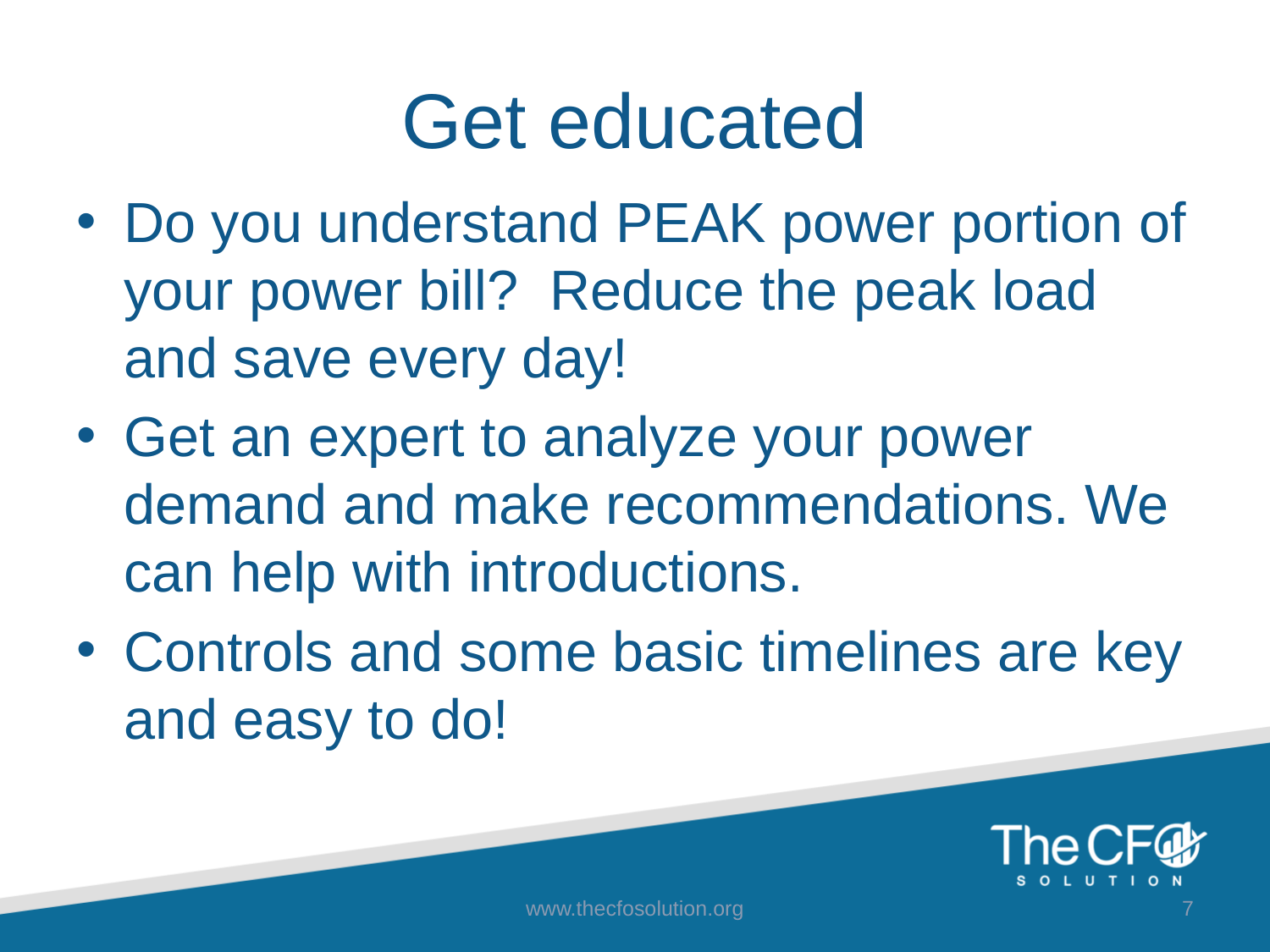

# Get educated
Do you understand PEAK power portion of your power bill?  Reduce the peak load and save every day!
Get an expert to analyze your power demand and make recommendations. We can help with introductions.
Controls and some basic timelines are key and easy to do!
www.thecfosolution.org
7